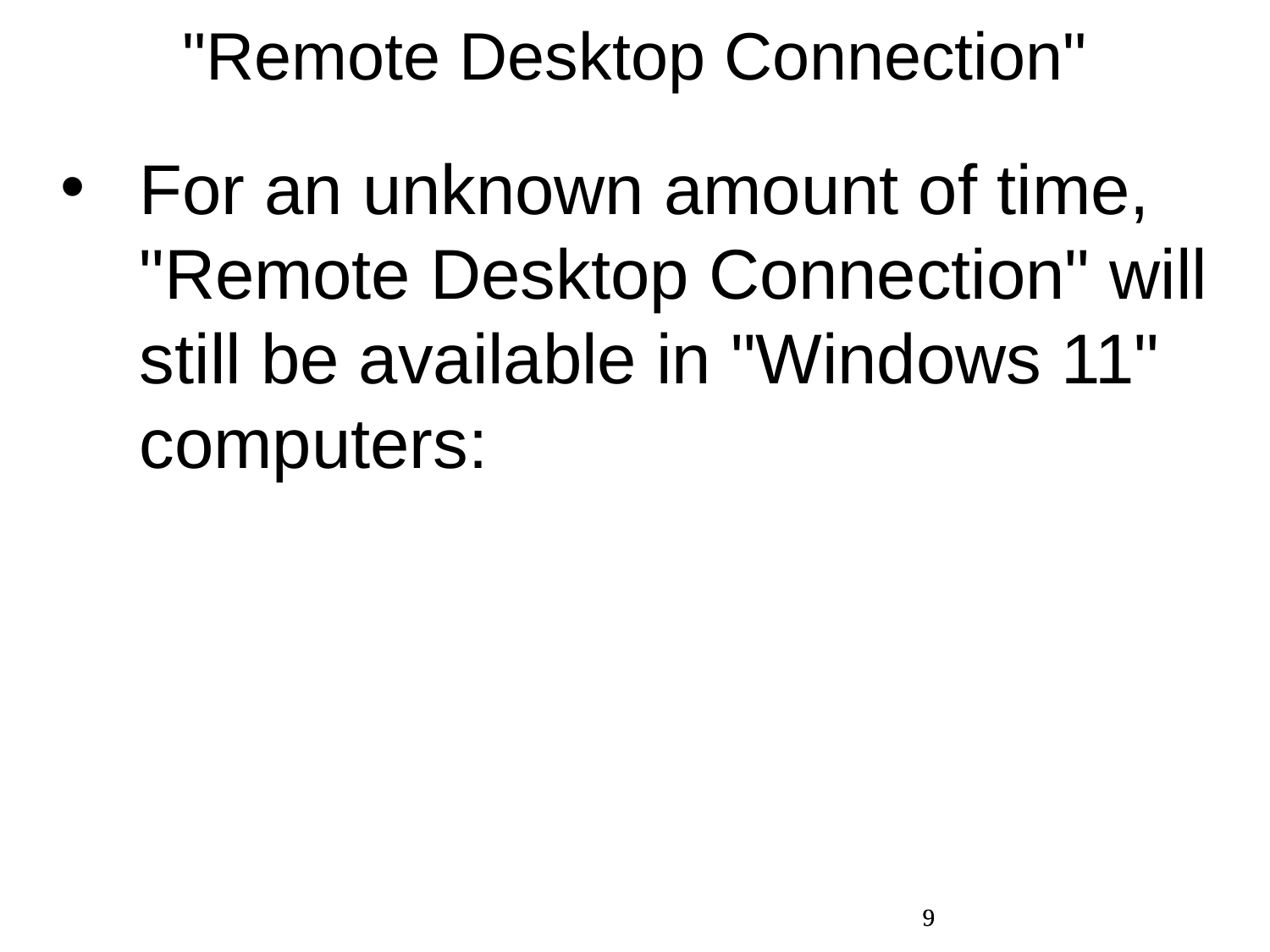

"Remote Desktop Connection"
For an unknown amount of time,  "Remote Desktop Connection" will still be available in "Windows 11" computers:

9
9